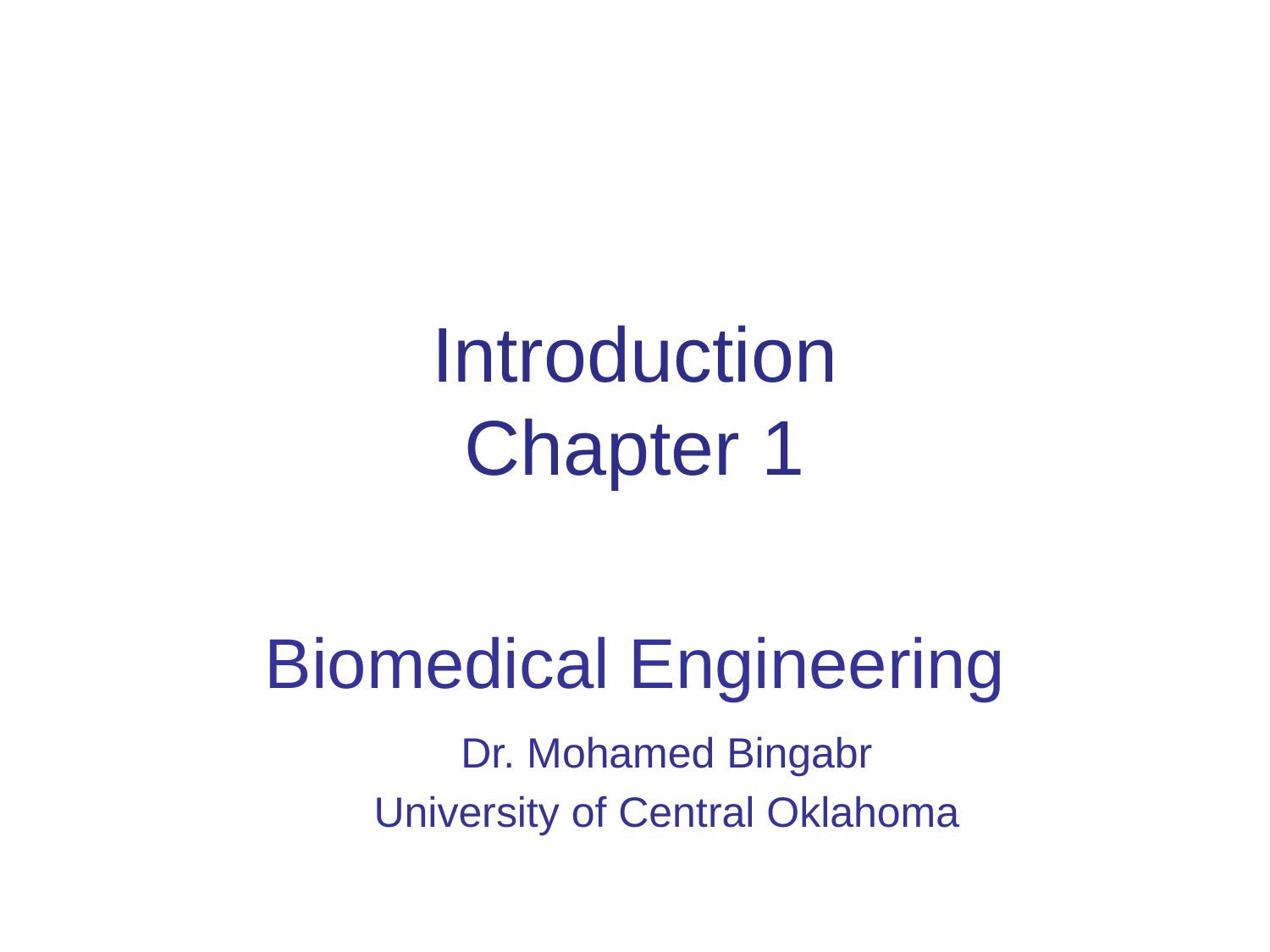

# Introduction Chapter 1
Biomedical Engineering
Dr. Mohamed Bingabr
University of Central Oklahoma